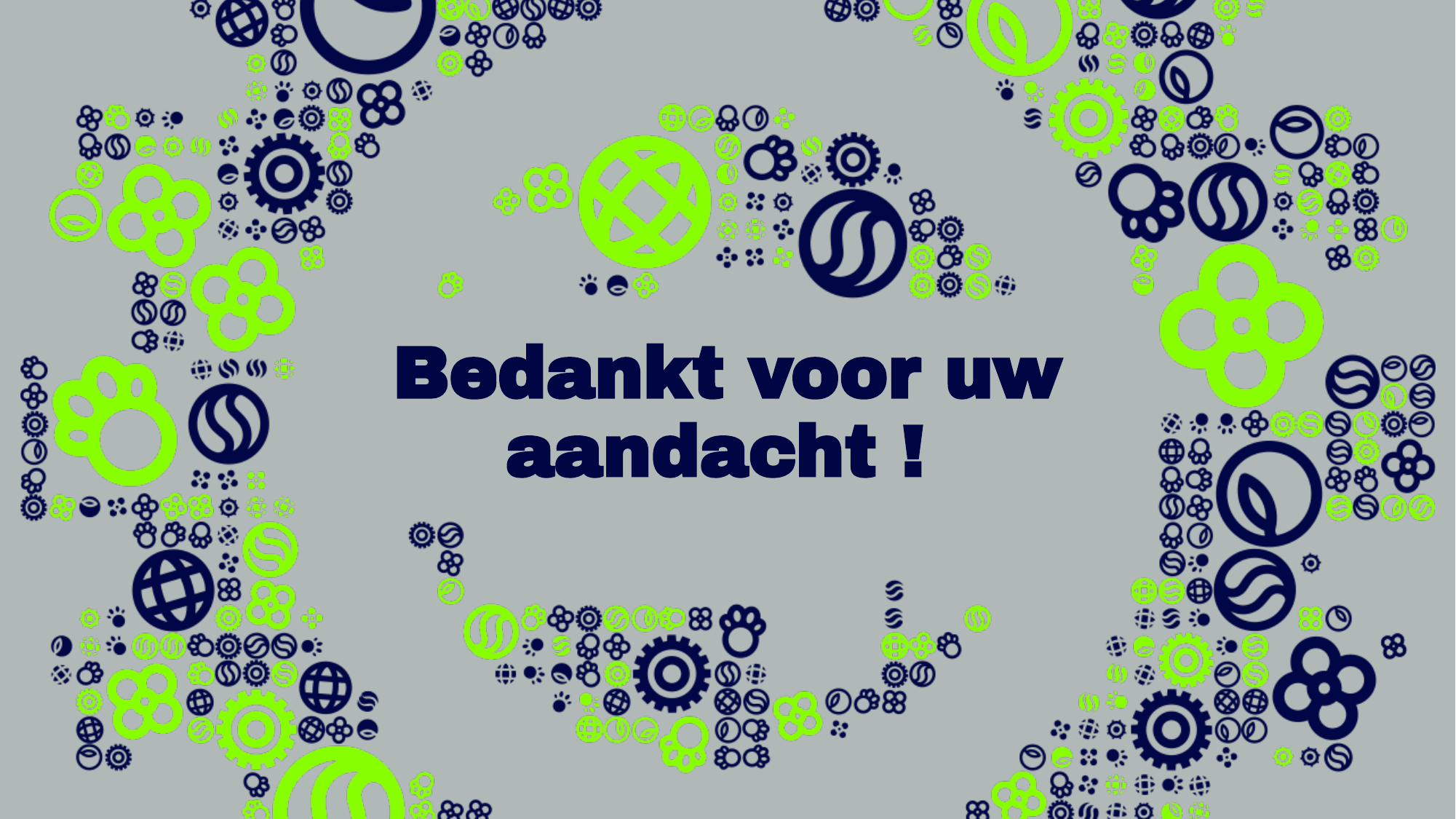

# Bedankt voor uw aandacht !
43
Onderwerp van de presentatie
20-9-2022